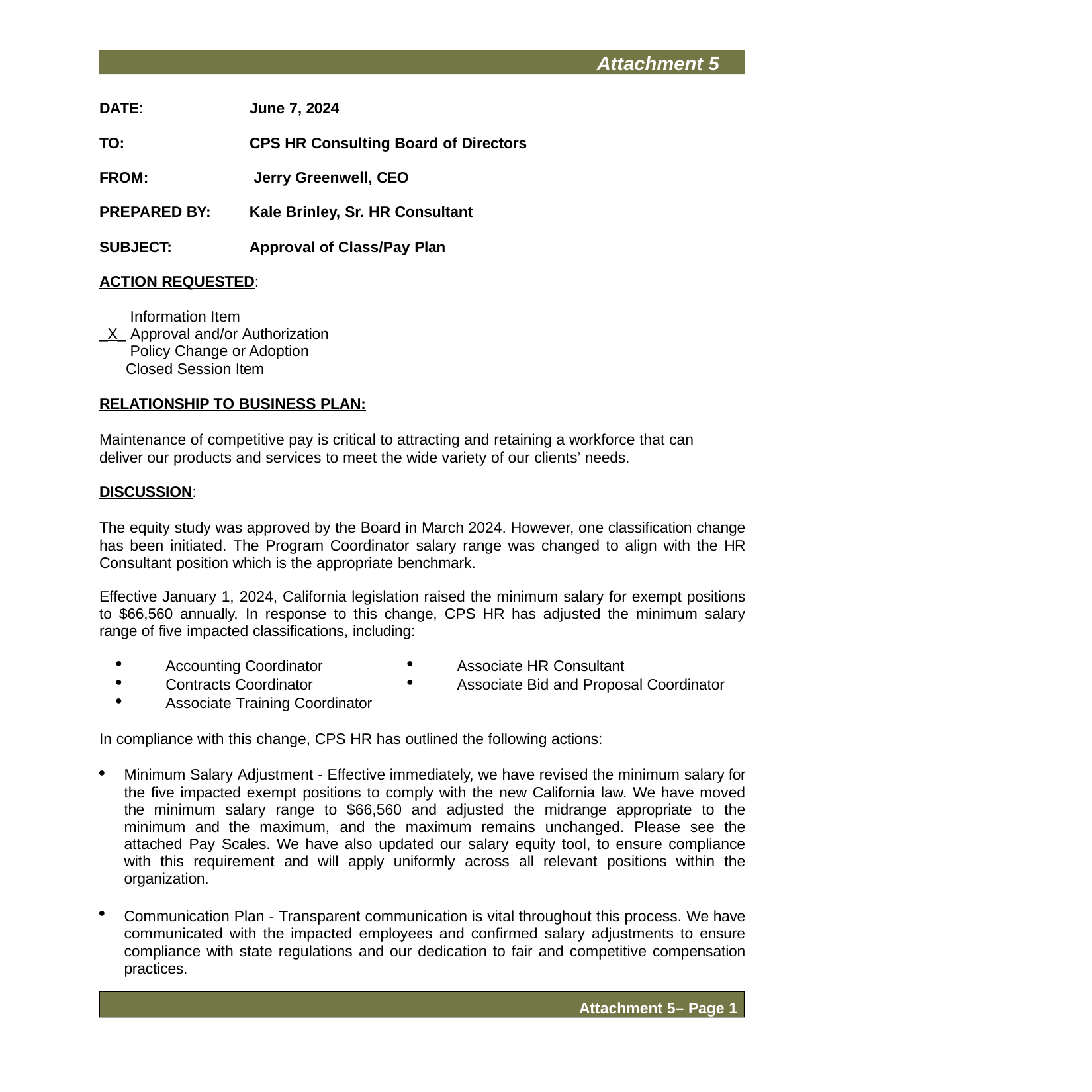

Attachment 5
DATE:	June 7, 2024
TO:	CPS HR Consulting Board of Directors
FROM:	 Jerry Greenwell, CEO PREPARED BY:	Kale Brinley, Sr. HR Consultant SUBJECT:	Approval of Class/Pay Plan ACTION REQUESTED:
	 Information Item
_X_ Approval and/or Authorization
	 Policy Change or Adoption
	Closed Session Item
RELATIONSHIP TO BUSINESS PLAN:

Maintenance of competitive pay is critical to attracting and retaining a workforce that can deliver our products and services to meet the wide variety of our clients’ needs.
DISCUSSION:

The equity study was approved by the Board in March 2024. However, one classification change has been initiated. The Program Coordinator salary range was changed to align with the HR Consultant position which is the appropriate benchmark.
Effective January 1, 2024, California legislation raised the minimum salary for exempt positions to $66,560 annually. In response to this change, CPS HR has adjusted the minimum salary range of five impacted classifications, including:
| Accounting Coordinator | Associate HR Consultant |
| --- | --- |
| Contracts Coordinator | Associate Bid and Proposal Coordinator |
| Associate Training Coordinator |  |
In compliance with this change, CPS HR has outlined the following actions:

Minimum Salary Adjustment - Effective immediately, we have revised the minimum salary for the five impacted exempt positions to comply with the new California law. We have moved the minimum salary range to $66,560 and adjusted the midrange appropriate to the minimum and the maximum, and the maximum remains unchanged. Please see the attached Pay Scales. We have also updated our salary equity tool, to ensure compliance with this requirement and will apply uniformly across all relevant positions within the organization.

Communication Plan - Transparent communication is vital throughout this process. We have communicated with the impacted employees and confirmed salary adjustments to ensure compliance with state regulations and our dedication to fair and competitive compensation practices.

Attachment 5– Page 1